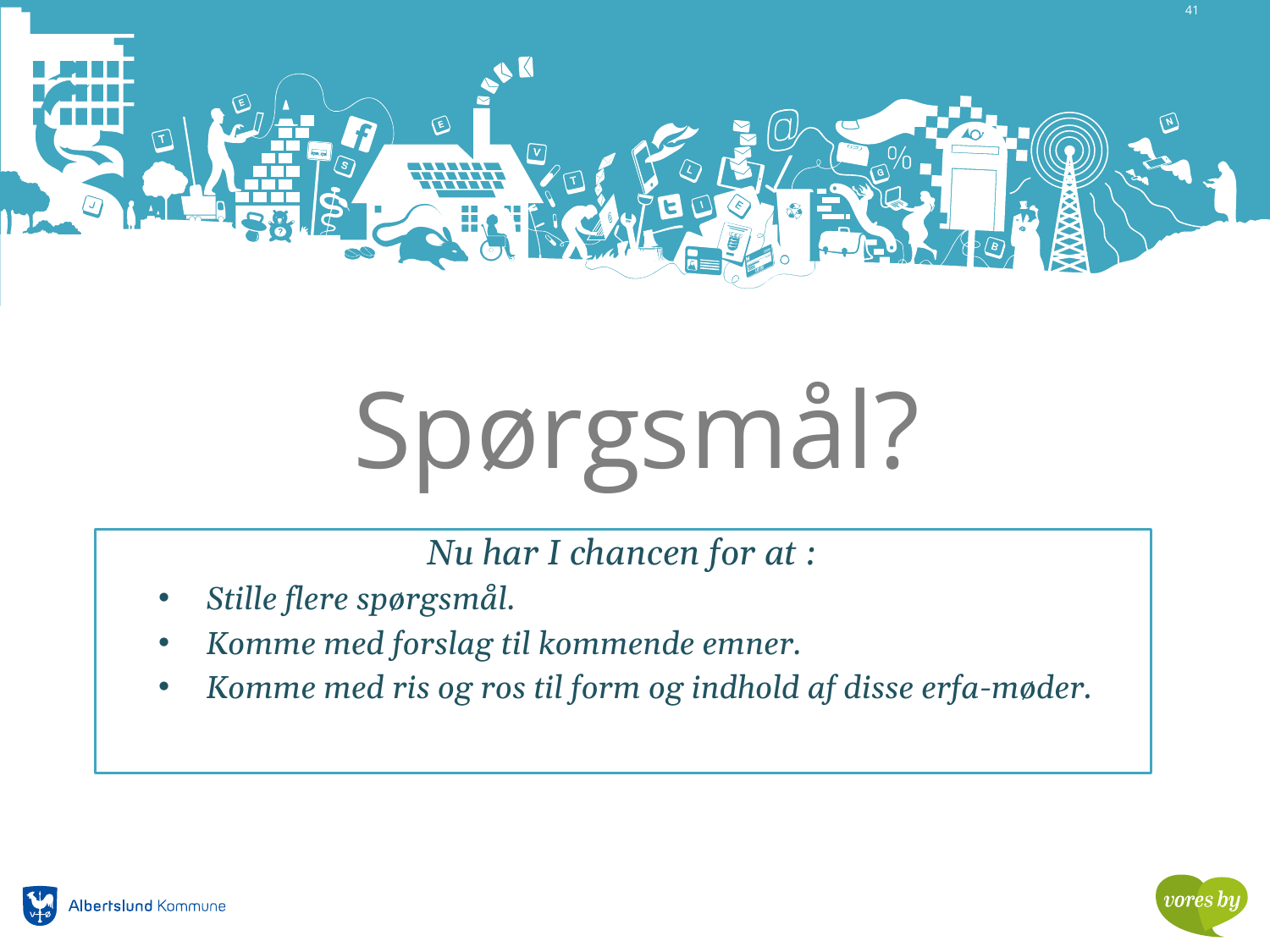

41
# Spørgsmål?
Nu har I chancen for at :
Stille flere spørgsmål.
Komme med forslag til kommende emner.
Komme med ris og ros til form og indhold af disse erfa-møder.